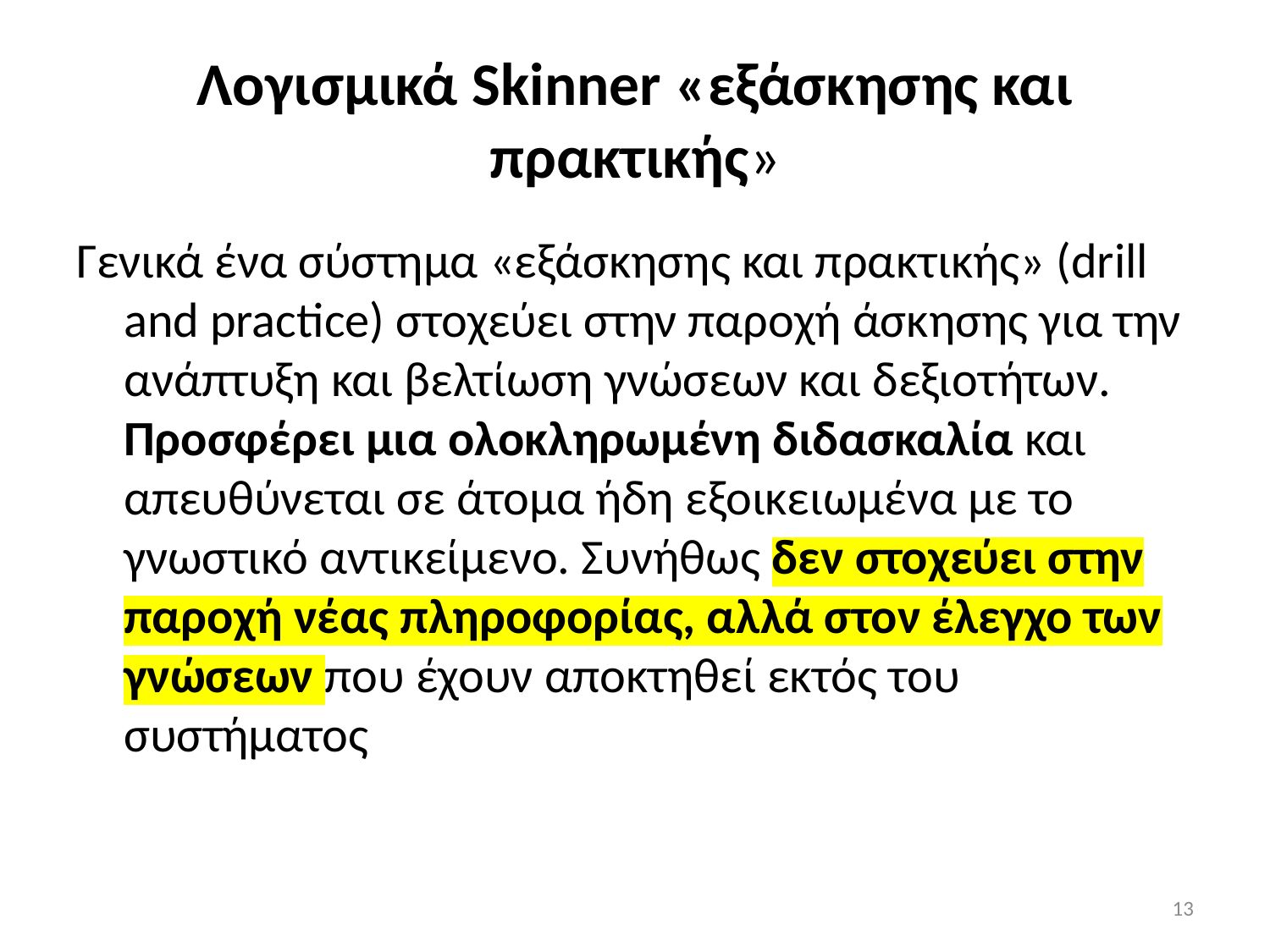

# Λογισμικά Skinner «εξάσκησης και πρακτικής»
Γενικά ένα σύστημα «εξάσκησης και πρακτικής» (drill and practice) στοχεύει στην παροχή άσκησης για την ανάπτυξη και βελτίωση γνώσεων και δεξιοτήτων. Προσφέρει μια ολοκληρωμένη διδασκαλία και απευθύνεται σε άτομα ήδη εξοικειωμένα με το γνωστικό αντικείμενο. Συνήθως δεν στοχεύει στην παροχή νέας πληροφορίας, αλλά στον έλεγχο των γνώσεων που έχουν αποκτηθεί εκτός του συστήματος

13